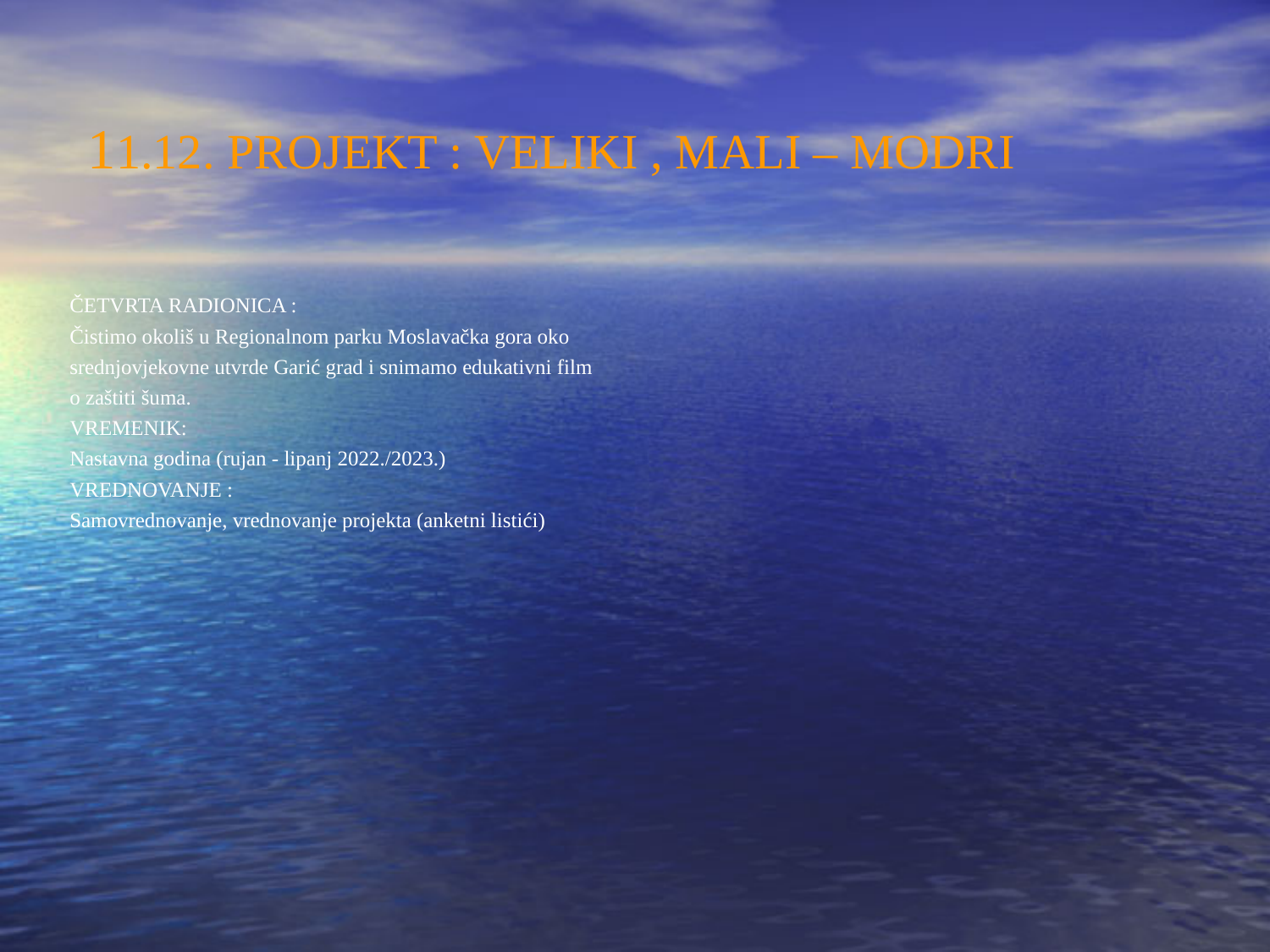

11.12. PROJEKT : VELIKI , MALI – MODRI

ČETVRTA RADIONICA :
Čistimo okoliš u Regionalnom parku Moslavačka gora oko
srednjovjekovne utvrde Garić grad i snimamo edukativni film
o zaštiti šuma.
VREMENIK:
Nastavna godina (rujan - lipanj 2022./2023.)
VREDNOVANJE :
Samovrednovanje, vrednovanje projekta (anketni listići)